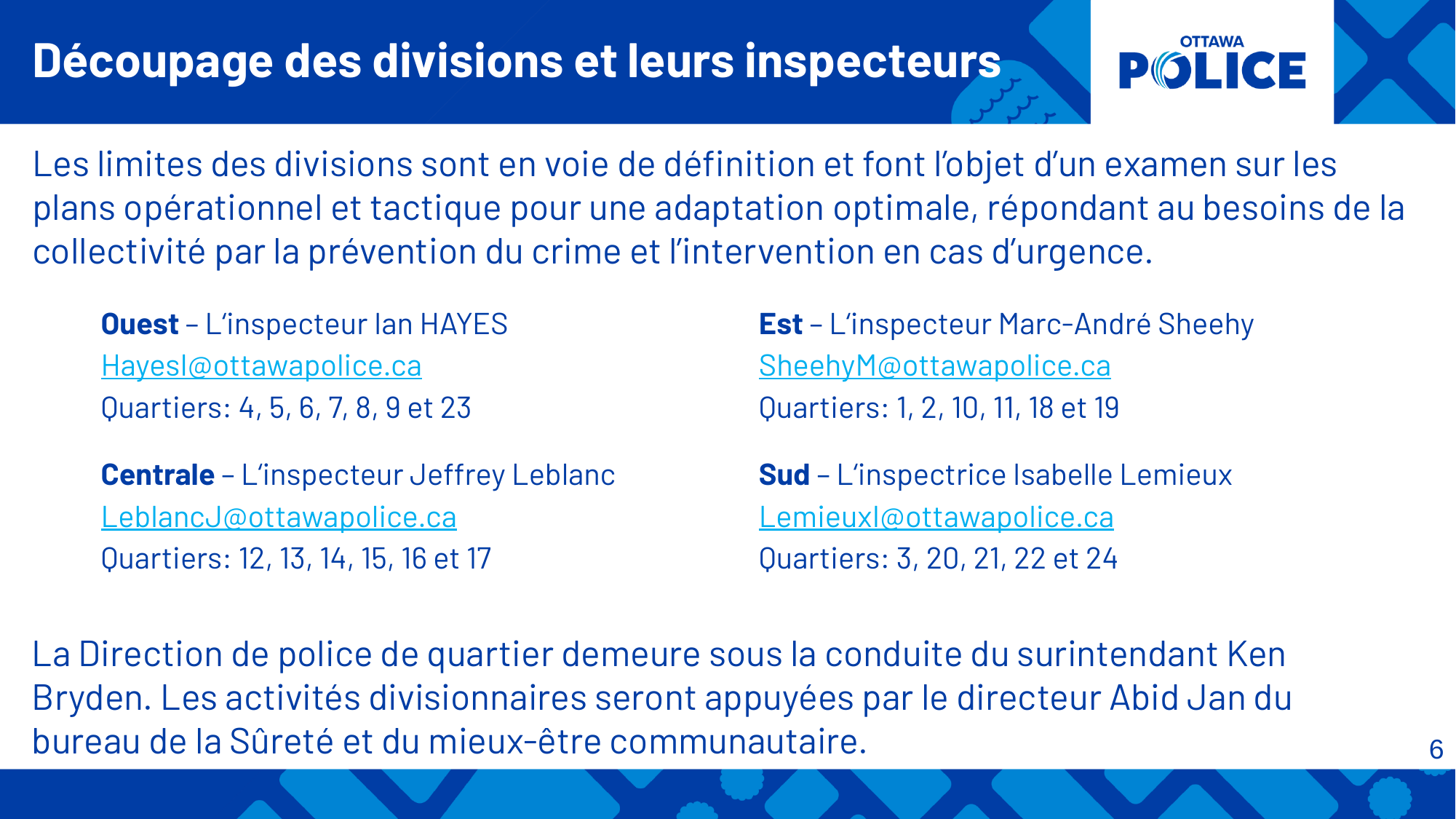

Découpage des divisions et leurs inspecteurs
# Les limites des divisions sont en voie de définition et font l’objet d’un examen sur les plans opérationnel et tactique pour une adaptation optimale, répondant au besoins de la collectivité par la prévention du crime et l’intervention en cas d’urgence.
Ouest – L‘inspecteur Ian HAYES
HayesI@ottawapolice.ca
Quartiers: 4, 5, 6, 7, 8, 9 et 23
Est – L‘inspecteur Marc-André Sheehy
SheehyM@ottawapolice.ca
Quartiers: 1, 2, 10, 11, 18 et 19
Sud – L‘inspectrice Isabelle Lemieux
LemieuxI@ottawapolice.ca
Quartiers: 3, 20, 21, 22 et 24
Centrale – L‘inspecteur Jeffrey Leblanc
LeblancJ@ottawapolice.ca
Quartiers: 12, 13, 14, 15, 16 et 17

La Direction de police de quartier demeure sous la conduite du surintendant Ken Bryden. Les activités divisionnaires seront appuyées par le directeur Abid Jan du bureau de la Sûreté et du mieux-être communautaire.
6